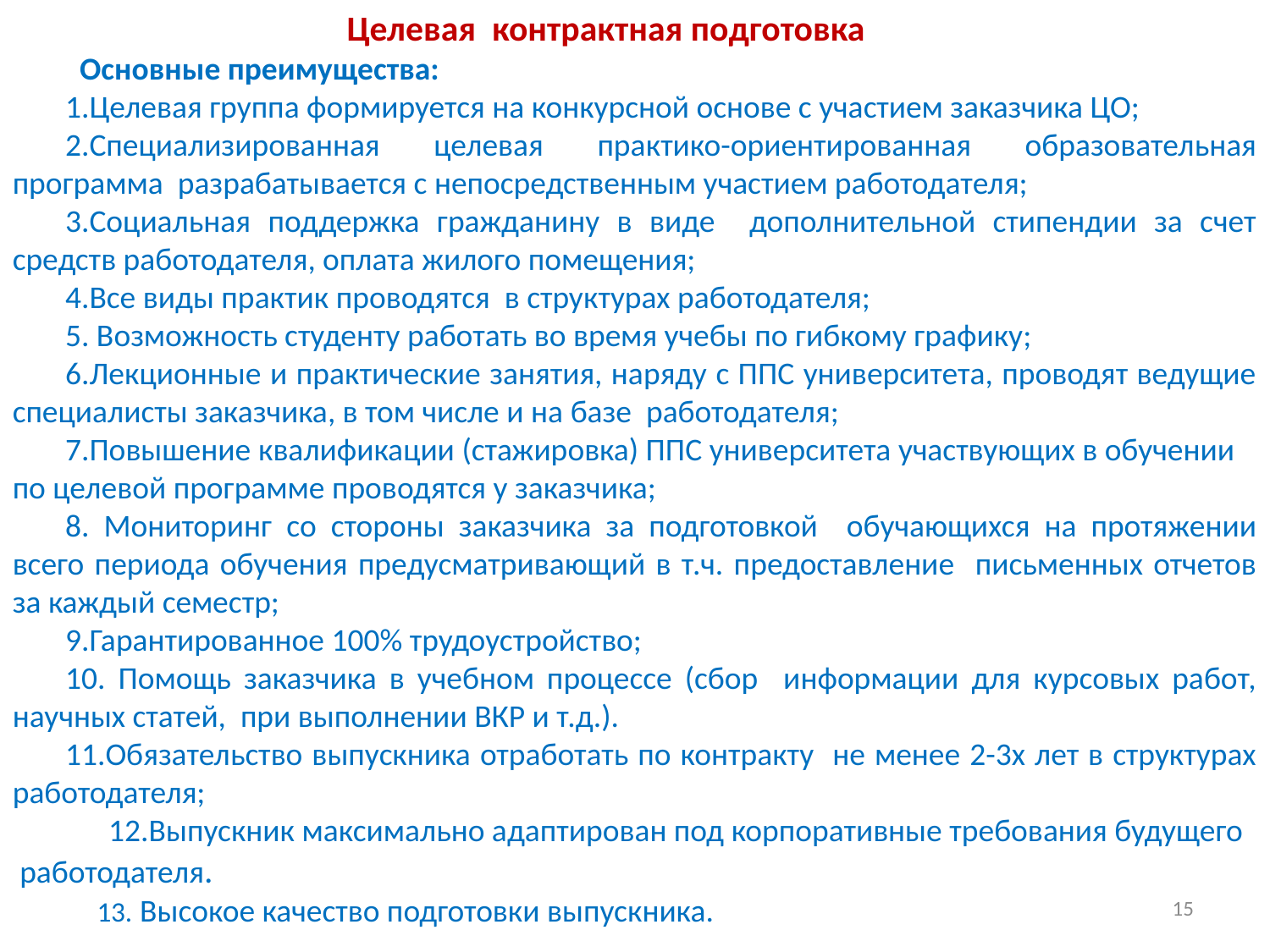

Целевая  контрактная подготовка
  Основные преимущества:
1.Целевая группа формируется на конкурсной основе с участием заказчика ЦО;
2.Специализированная целевая практико-ориентированная образовательная программа  разрабатывается с непосредственным участием работодателя;
3.Социальная поддержка гражданину в виде  дополнительной стипендии за счет средств работодателя, оплата жилого помещения;
4.Все виды практик проводятся  в структурах работодателя;
5. Возможность студенту работать во время учебы по гибкому графику;
6.Лекционные и практические занятия, наряду с ППС университета, проводят ведущие специалисты заказчика, в том числе и на базе  работодателя;
7.Повышение квалификации (стажировка) ППС университета участвующих в обучении    по целевой программе проводятся у заказчика;
8. Мониторинг со стороны заказчика за подготовкой  обучающихся на протяжении всего периода обучения предусматривающий в т.ч. предоставление  письменных отчетов за каждый семестр;
9.Гарантированное 100% трудоустройство;
10. Помощь заказчика в учебном процессе (сбор  информации для курсовых работ, научных статей,  при выполнении ВКР и т.д.).
11.Обязательство выпускника отработать по контракту  не менее 2-3х лет в структурах работодателя;
      12.Выпускник максимально адаптирован под корпоративные требования будущего   работодателя.
     13. Высокое качество подготовки выпускника.
15